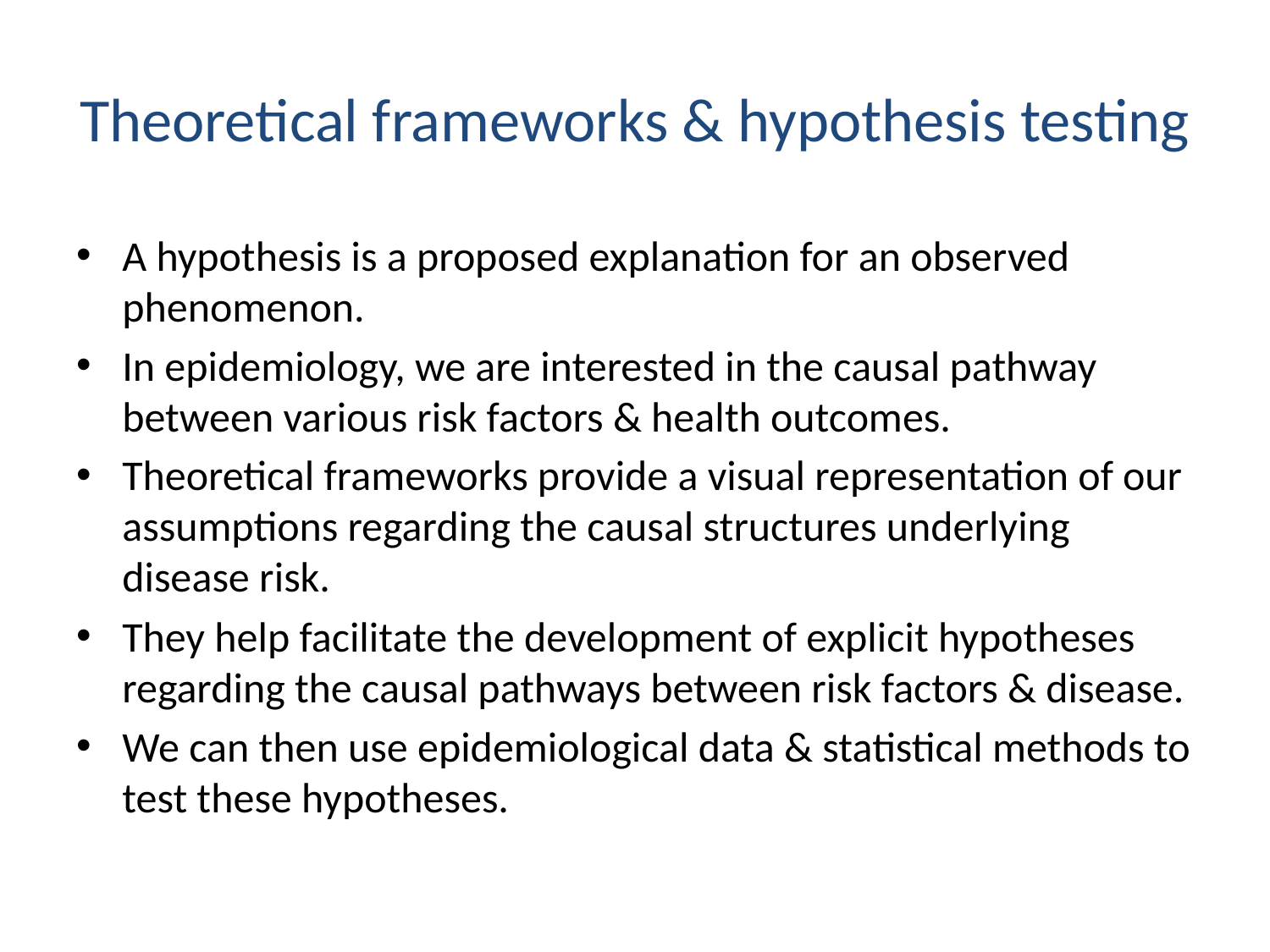

# Theoretical frameworks & hypothesis testing
A hypothesis is a proposed explanation for an observed phenomenon.
In epidemiology, we are interested in the causal pathway between various risk factors & health outcomes.
Theoretical frameworks provide a visual representation of our assumptions regarding the causal structures underlying disease risk.
They help facilitate the development of explicit hypotheses regarding the causal pathways between risk factors & disease.
We can then use epidemiological data & statistical methods to test these hypotheses.